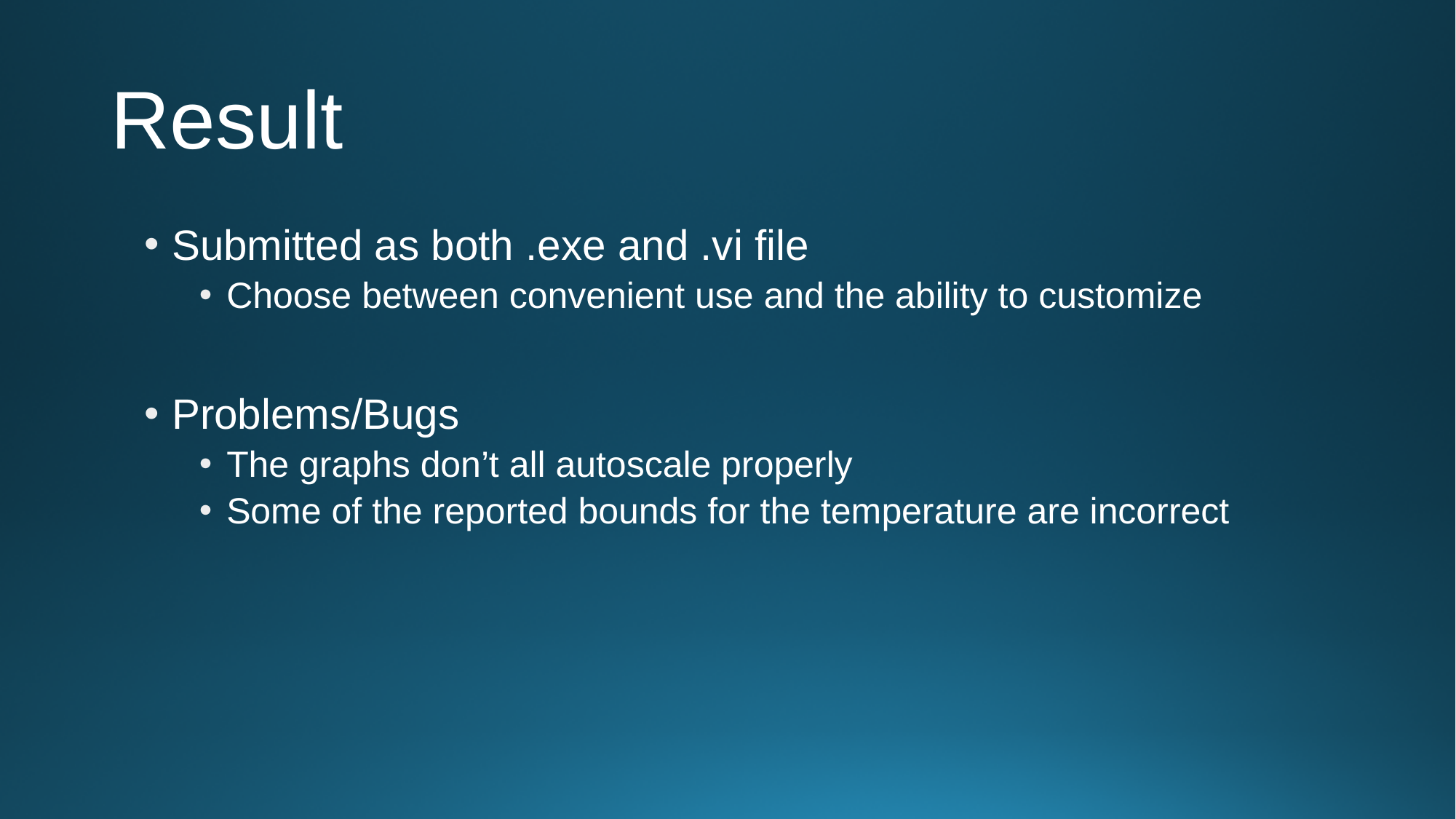

# Result
Submitted as both .exe and .vi file
Choose between convenient use and the ability to customize

Problems/Bugs
The graphs don’t all autoscale properly
Some of the reported bounds for the temperature are incorrect